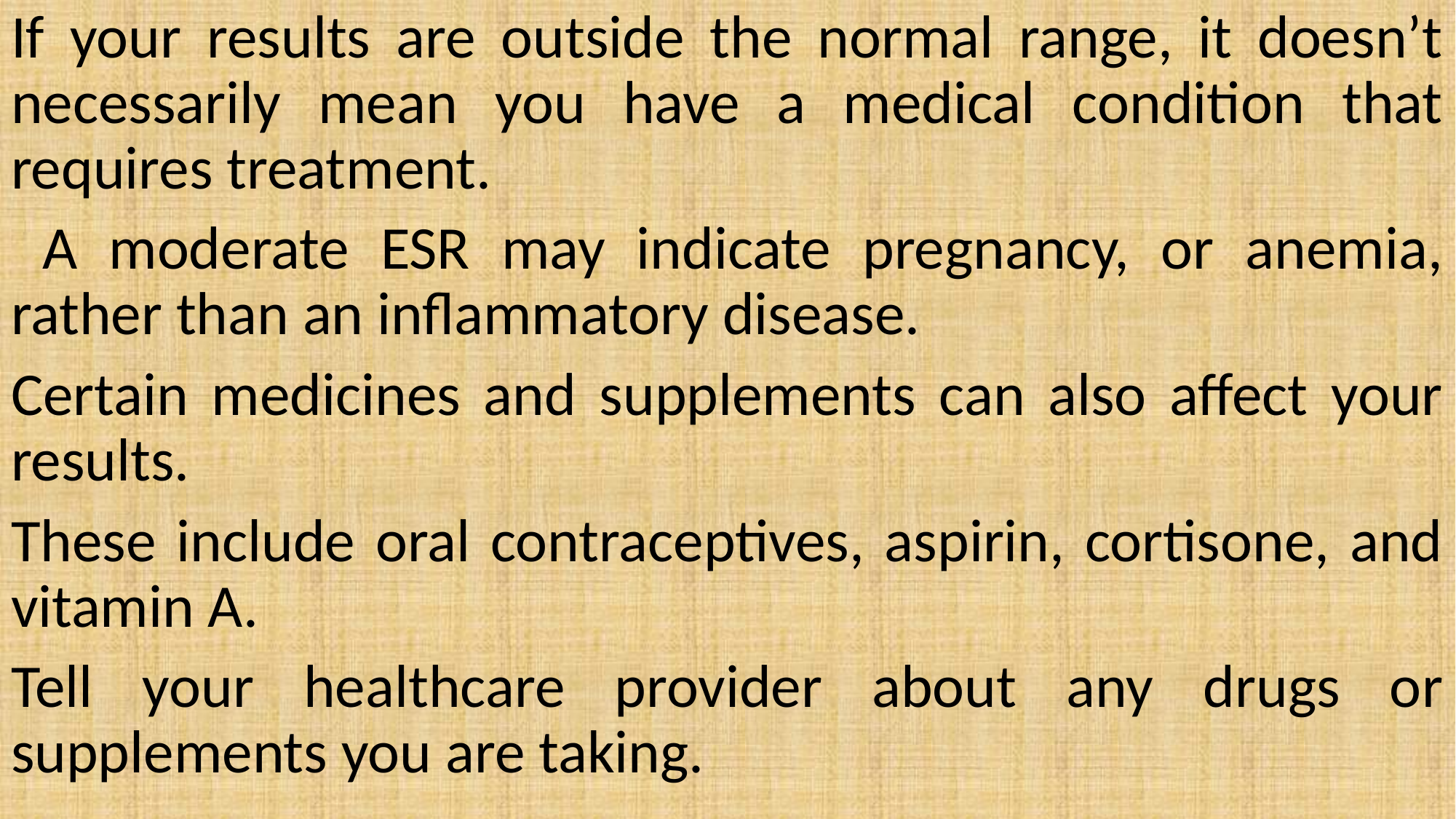

If your results are outside the normal range, it doesn’t necessarily mean you have a medical condition that requires treatment.
 A moderate ESR may indicate pregnancy, or anemia, rather than an inflammatory disease.
Certain medicines and supplements can also affect your results.
These include oral contraceptives, aspirin, cortisone, and vitamin A.
Tell your healthcare provider about any drugs or supplements you are taking.